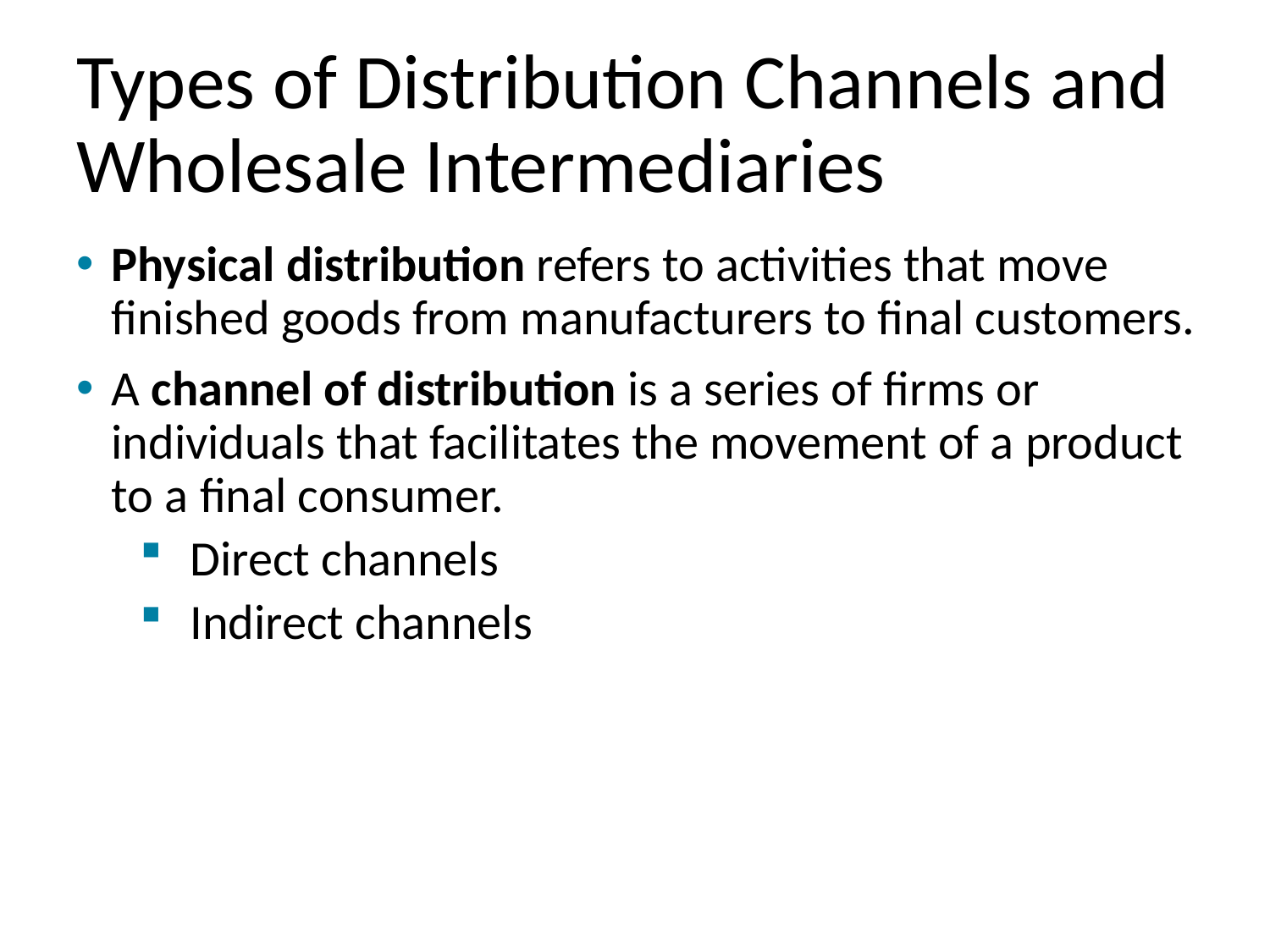

# Types of Distribution Channels and Wholesale Intermediaries
Physical distribution refers to activities that move finished goods from manufacturers to final customers.
A channel of distribution is a series of firms or individuals that facilitates the movement of a product to a final consumer.
 Direct channels
 Indirect channels